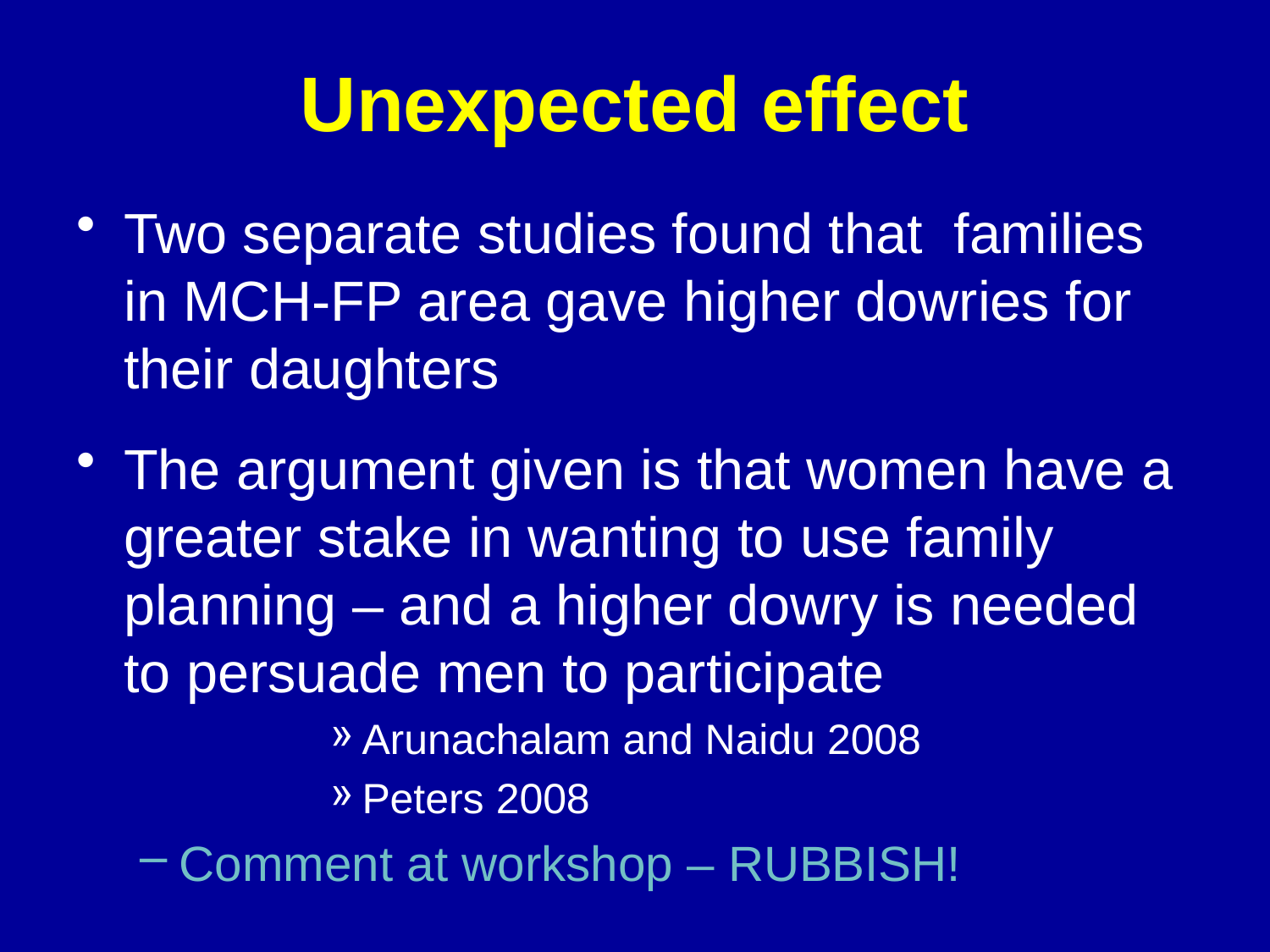

# Unexpected effect
Two separate studies found that  families in MCH-FP area gave higher dowries for their daughters

The argument given is that women have a greater stake in wanting to use family planning – and a higher dowry is needed to persuade men to participate
Arunachalam and Naidu 2008
Peters 2008
Comment at workshop – RUBBISH!